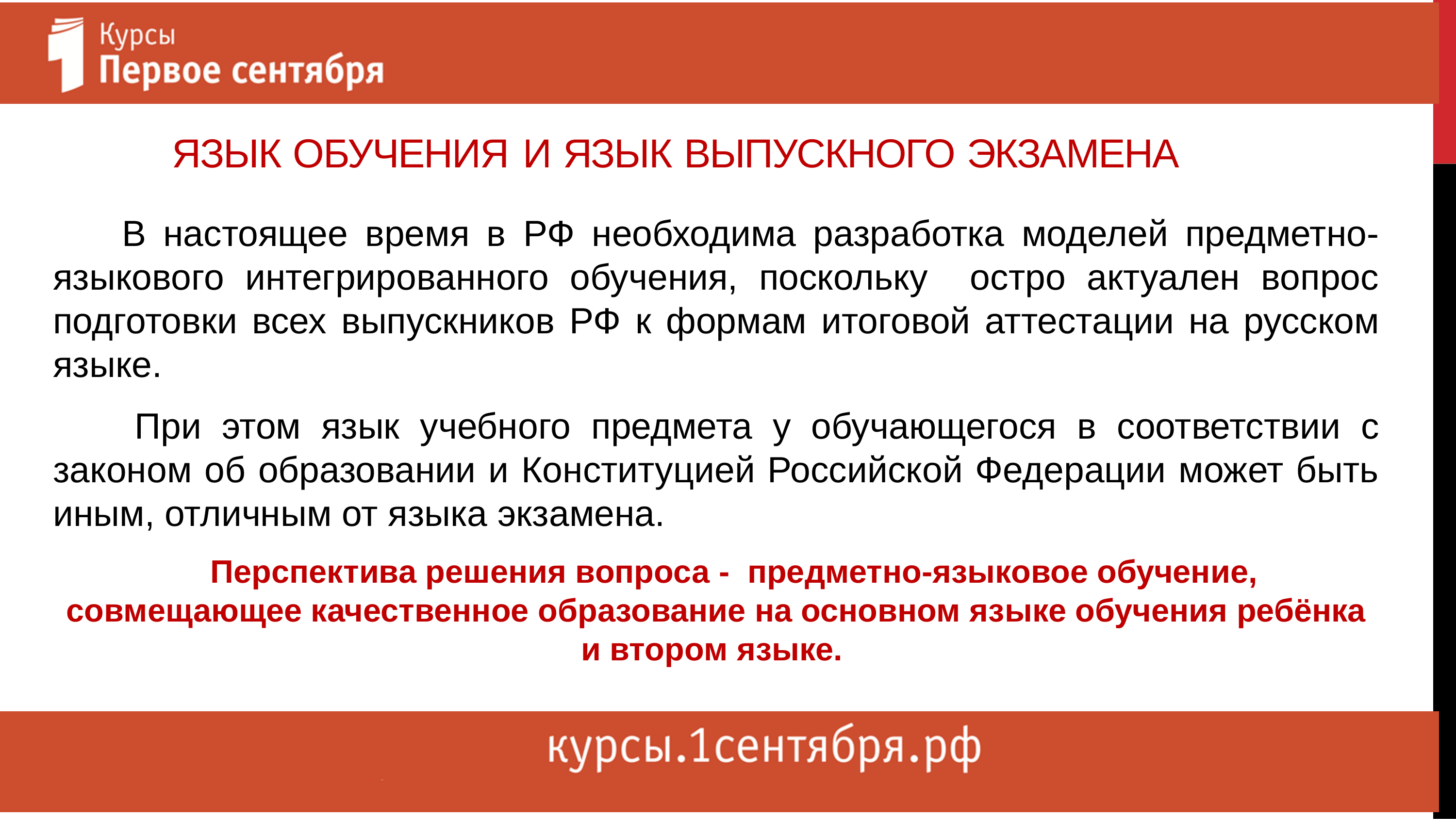

# ЯЗЫК ОБУЧЕНИЯ И ЯЗЫК ВЫПУСКНОГО ЭКЗАМЕНА
    В настоящее время в РФ необходима разработка моделей предметно-языкового интегрированного обучения, поскольку  остро актуален вопрос подготовки всех выпускников РФ к формам итоговой аттестации на русском языке.
    При этом язык учебного предмета у обучающегося в соответствии с законом об образовании и Конституцией Российской Федерации может быть иным, отличным от языка экзамена.
    Перспектива решения вопроса -  предметно-языковое обучение, совмещающее качественное образование на основном языке обучения ребёнка и втором языке.